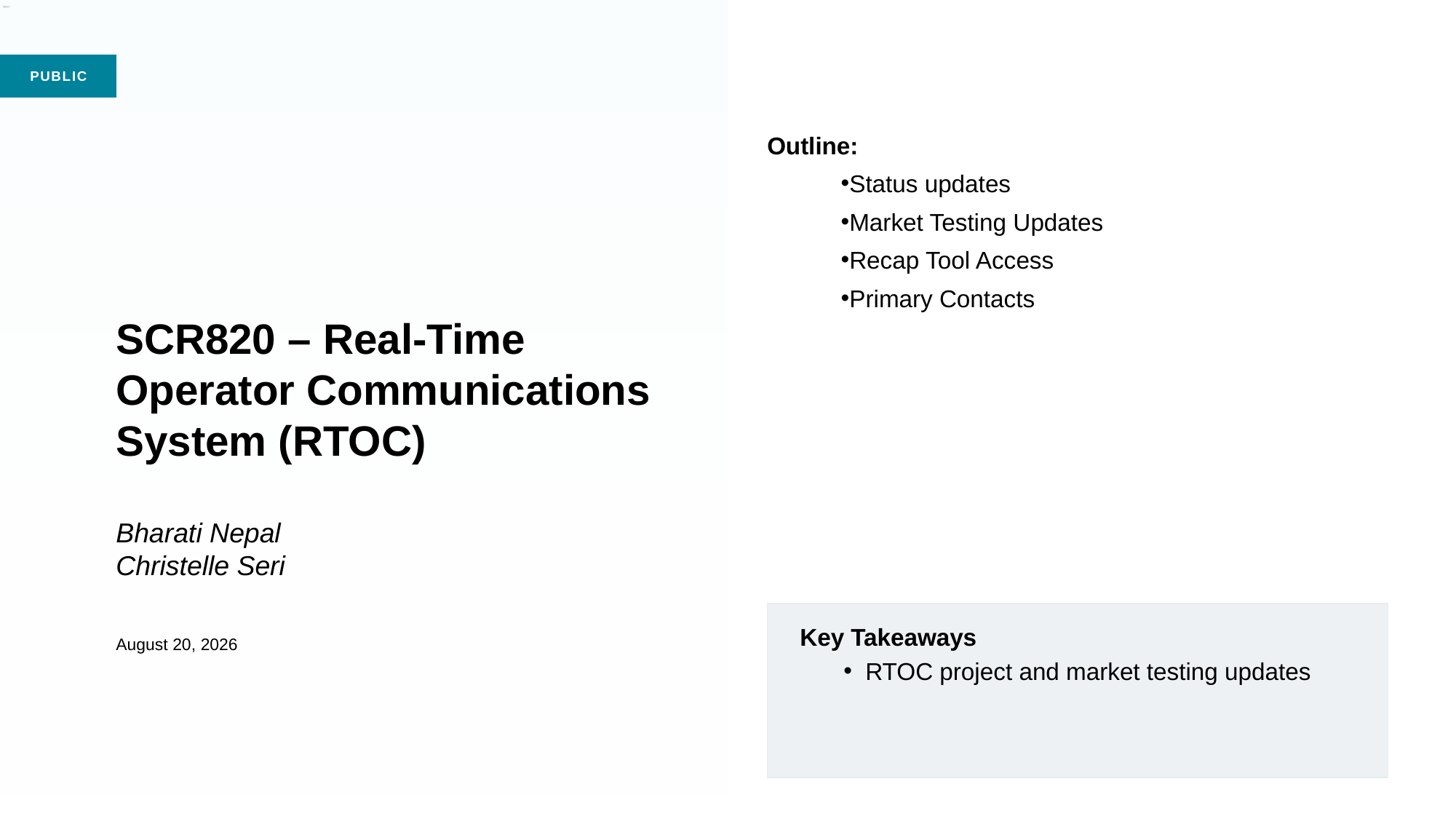

Outline:
Status updates
Market Testing Updates
Recap Tool Access
Primary Contacts

# SCR820 – Real-Time Operator Communications System (RTOC) Bharati Nepal Christelle Seri August 20, 2026
Key Takeaways
RTOC project and market testing updates